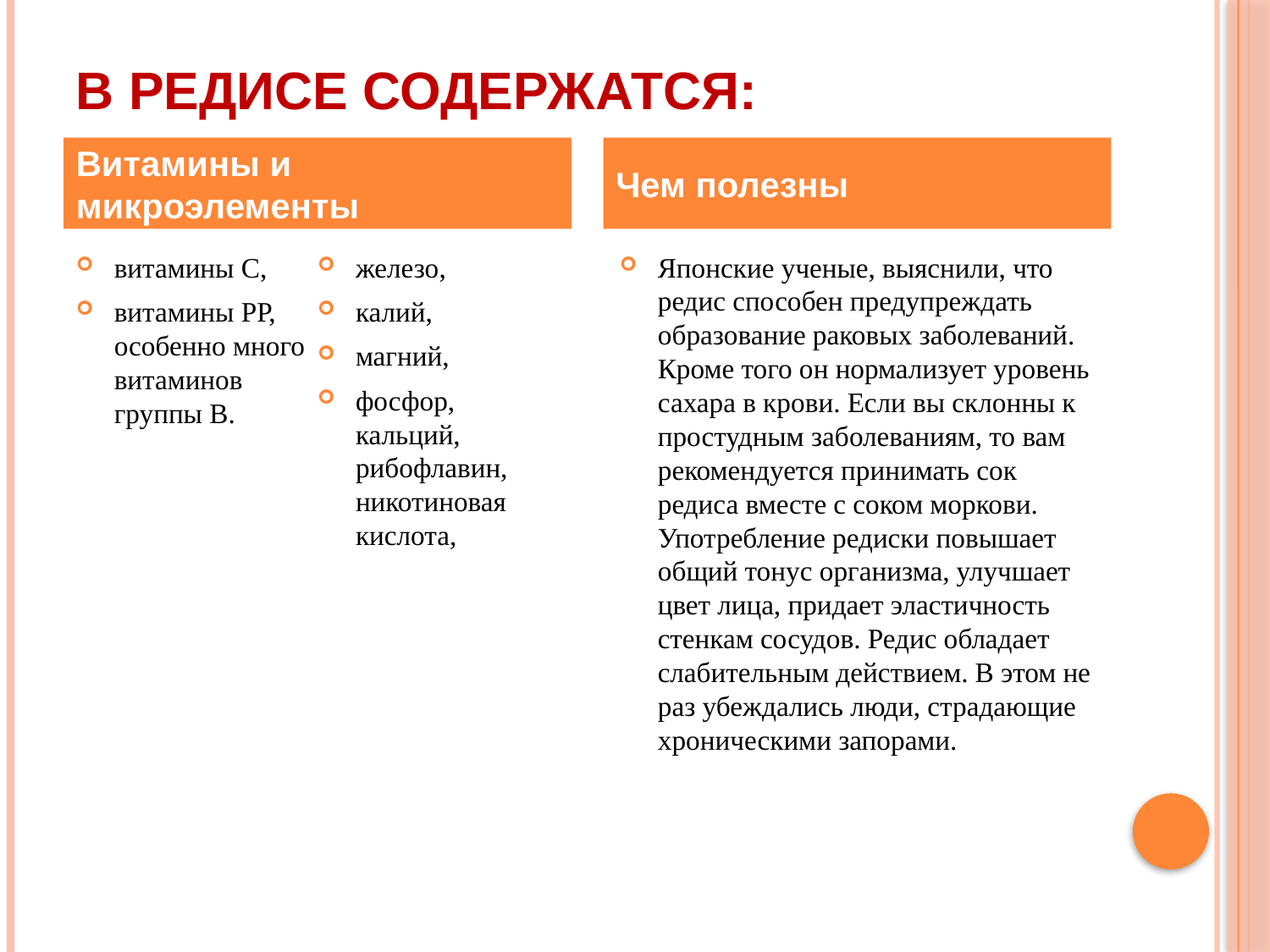

# В редисе содержатся:
Витамины и микроэлементы
Чем полезны
витамины С,
витамины РР,    особенно много витаминов группы В.

железо,
калий,
магний,
фосфор, кальций, рибофлавин, никотиновая кислота,
Японские ученые, выяснили, что редис способен предупреждать образование раковых заболеваний. Кроме того он нормализует уровень сахара в крови. Если вы склонны к простудным заболеваниям, то вам рекомендуется принимать сок редиса вместе с соком моркови. Употребление редиски повышает общий тонус организма, улучшает цвет лица, придает эластичность стенкам сосудов. Редис обладает слабительным действием. В этом не раз убеждались люди, страдающие хроническими запорами.